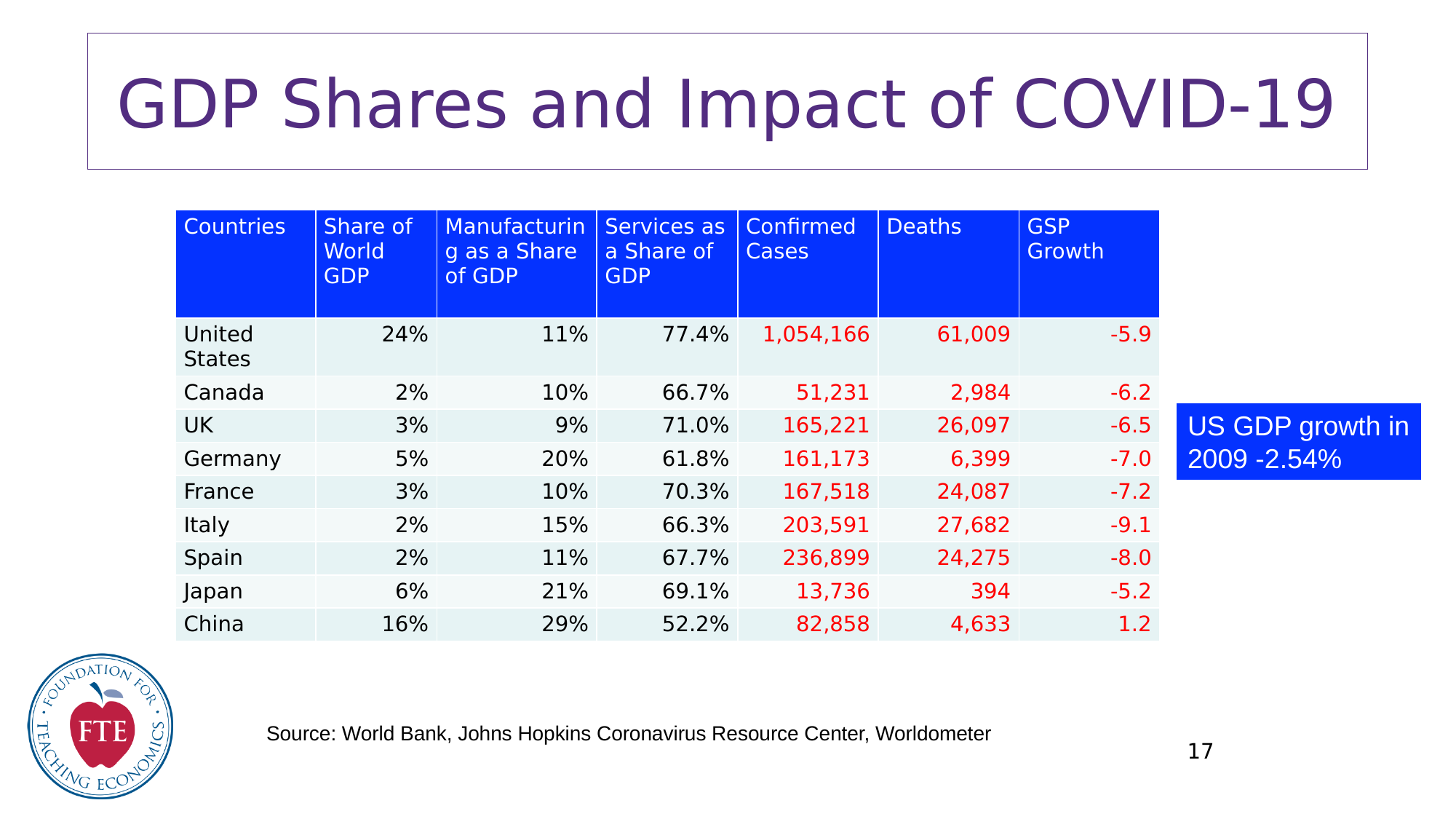

GDP Shares and Impact of COVID-19
| Countries | Share of World GDP | Manufacturing as a Share of GDP | Services as a Share of GDP | Confirmed Cases | Deaths | GSP Growth |
| --- | --- | --- | --- | --- | --- | --- |
| United States | 24% | 11% | 77.4% | 1,054,166 | 61,009 | -5.9 |
| Canada | 2% | 10% | 66.7% | 51,231 | 2,984 | -6.2 |
| UK | 3% | 9% | 71.0% | 165,221 | 26,097 | -6.5 |
| Germany | 5% | 20% | 61.8% | 161,173 | 6,399 | -7.0 |
| France | 3% | 10% | 70.3% | 167,518 | 24,087 | -7.2 |
| Italy | 2% | 15% | 66.3% | 203,591 | 27,682 | -9.1 |
| Spain | 2% | 11% | 67.7% | 236,899 | 24,275 | -8.0 |
| Japan | 6% | 21% | 69.1% | 13,736 | 394 | -5.2 |
| China | 16% | 29% | 52.2% | 82,858 | 4,633 | 1.2 |
US GDP growth in
2009 -2.54%
Source: World Bank, Johns Hopkins Coronavirus Resource Center, Worldometer
17